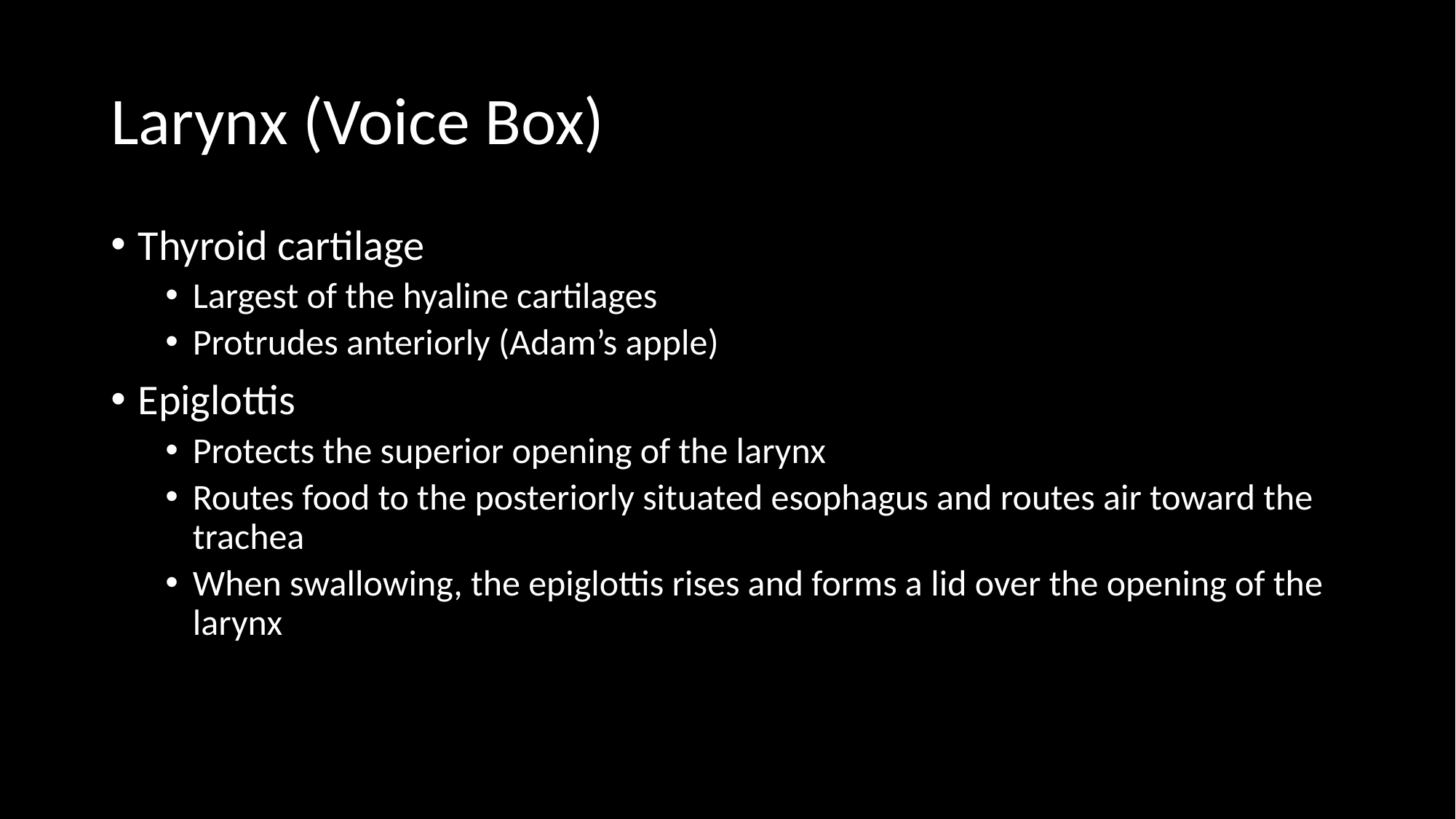

# Larynx (Voice Box)
Thyroid cartilage
Largest of the hyaline cartilages
Protrudes anteriorly (Adam’s apple)
Epiglottis
Protects the superior opening of the larynx
Routes food to the posteriorly situated esophagus and routes air toward the trachea
When swallowing, the epiglottis rises and forms a lid over the opening of the larynx